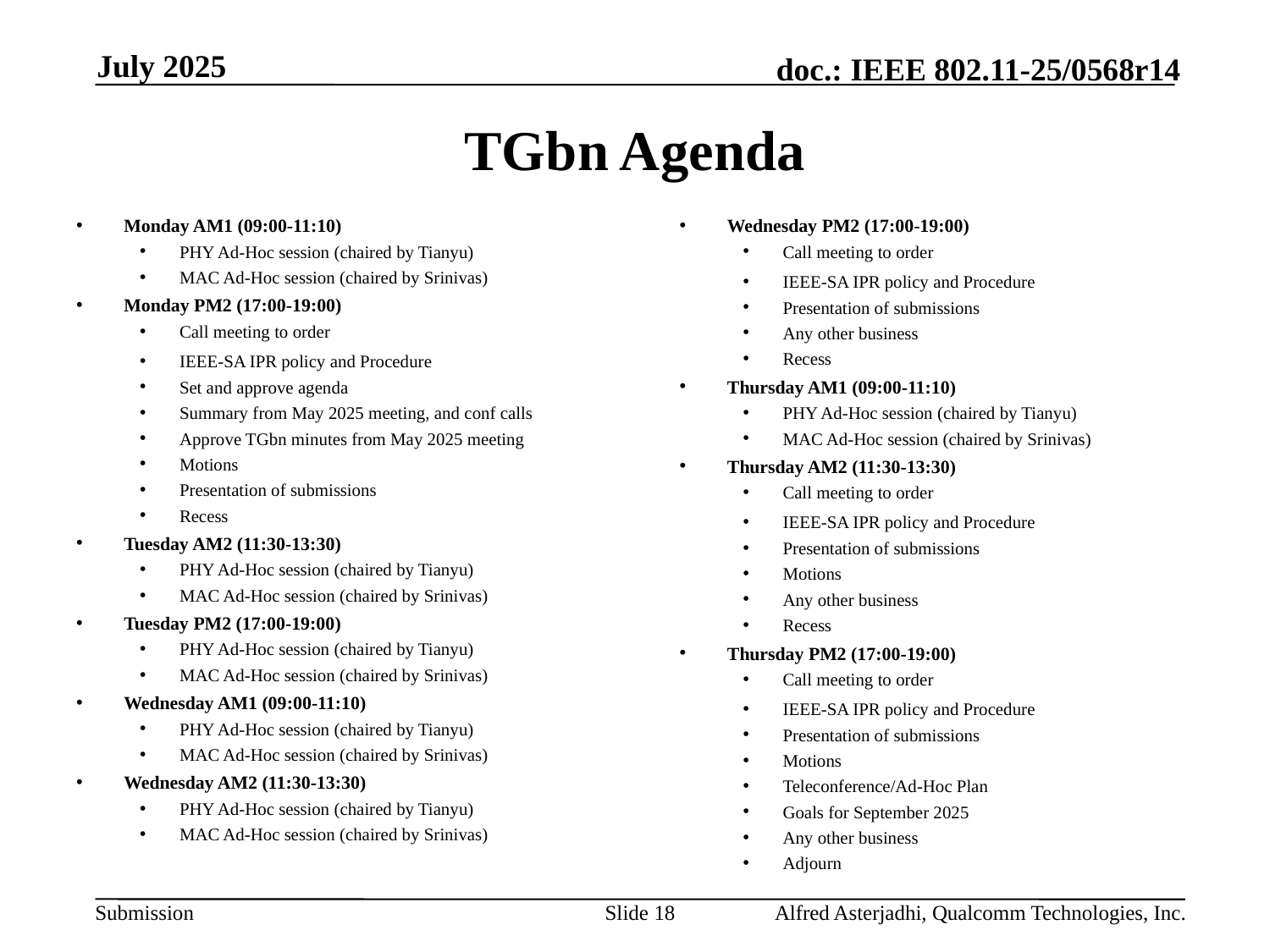

July 2025
# TGbn Agenda
Monday AM1 (09:00-11:10)
PHY Ad-Hoc session (chaired by Tianyu)
MAC Ad-Hoc session (chaired by Srinivas)
Monday PM2 (17:00-19:00)
Call meeting to order
IEEE-SA IPR policy and Procedure
Set and approve agenda
Summary from May 2025 meeting, and conf calls
Approve TGbn minutes from May 2025 meeting
Motions
Presentation of submissions
Recess
Tuesday AM2 (11:30-13:30)
PHY Ad-Hoc session (chaired by Tianyu)
MAC Ad-Hoc session (chaired by Srinivas)
Tuesday PM2 (17:00-19:00)
PHY Ad-Hoc session (chaired by Tianyu)
MAC Ad-Hoc session (chaired by Srinivas)
Wednesday AM1 (09:00-11:10)
PHY Ad-Hoc session (chaired by Tianyu)
MAC Ad-Hoc session (chaired by Srinivas)
Wednesday AM2 (11:30-13:30)
PHY Ad-Hoc session (chaired by Tianyu)
MAC Ad-Hoc session (chaired by Srinivas)

Wednesday PM2 (17:00-19:00)
Call meeting to order
IEEE-SA IPR policy and Procedure
Presentation of submissions
Any other business
Recess
Thursday AM1 (09:00-11:10)
PHY Ad-Hoc session (chaired by Tianyu)
MAC Ad-Hoc session (chaired by Srinivas)
Thursday AM2 (11:30-13:30)
Call meeting to order
IEEE-SA IPR policy and Procedure
Presentation of submissions
Motions
Any other business
Recess
Thursday PM2 (17:00-19:00)
Call meeting to order
IEEE-SA IPR policy and Procedure
Presentation of submissions
Motions
Teleconference/Ad-Hoc Plan
Goals for September 2025
Any other business
Adjourn
Slide 18
Alfred Asterjadhi, Qualcomm Technologies, Inc.